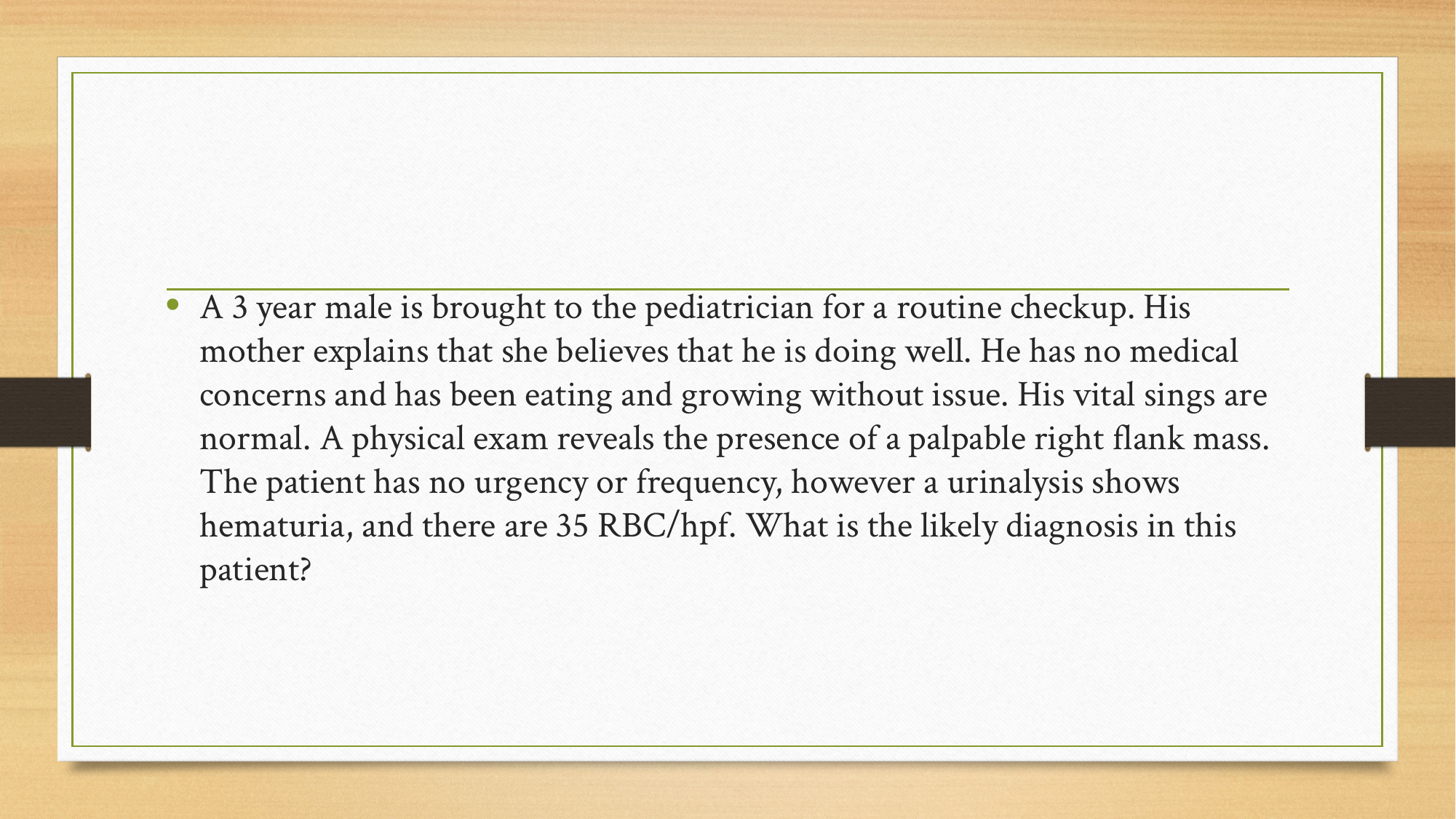

A 3 year male is brought to the pediatrician for a routine checkup. His mother explains that she believes that he is doing well. He has no medical concerns and has been eating and growing without issue. His vital sings are normal. A physical exam reveals the presence of a palpable right flank mass. The patient has no urgency or frequency, however a urinalysis shows hematuria, and there are 35 RBC/hpf. What is the likely diagnosis in this patient?